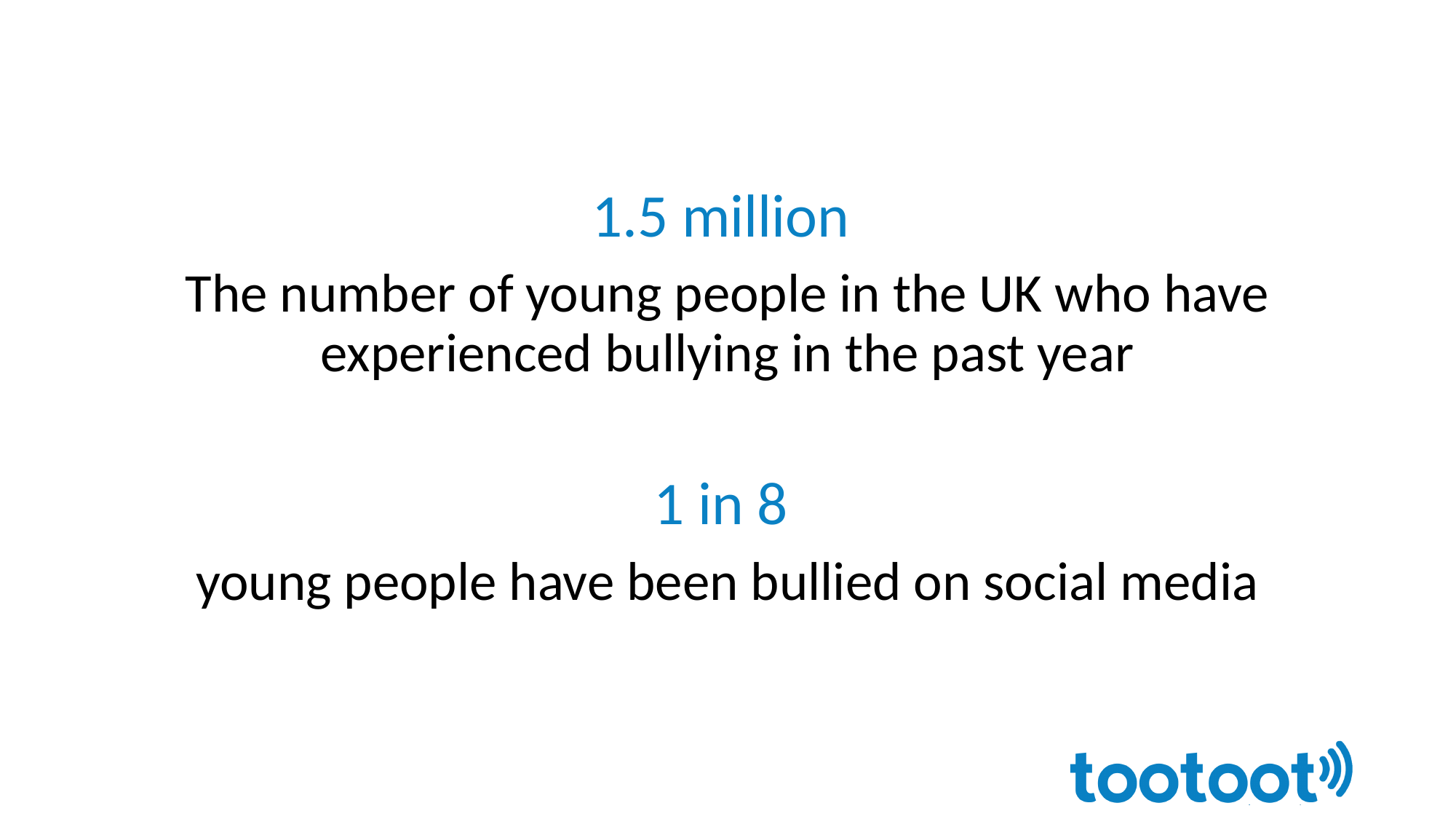

1.5 million
The number of young people in the UK who have experienced bullying in the past year

1 in 8
young people have been bullied on social media